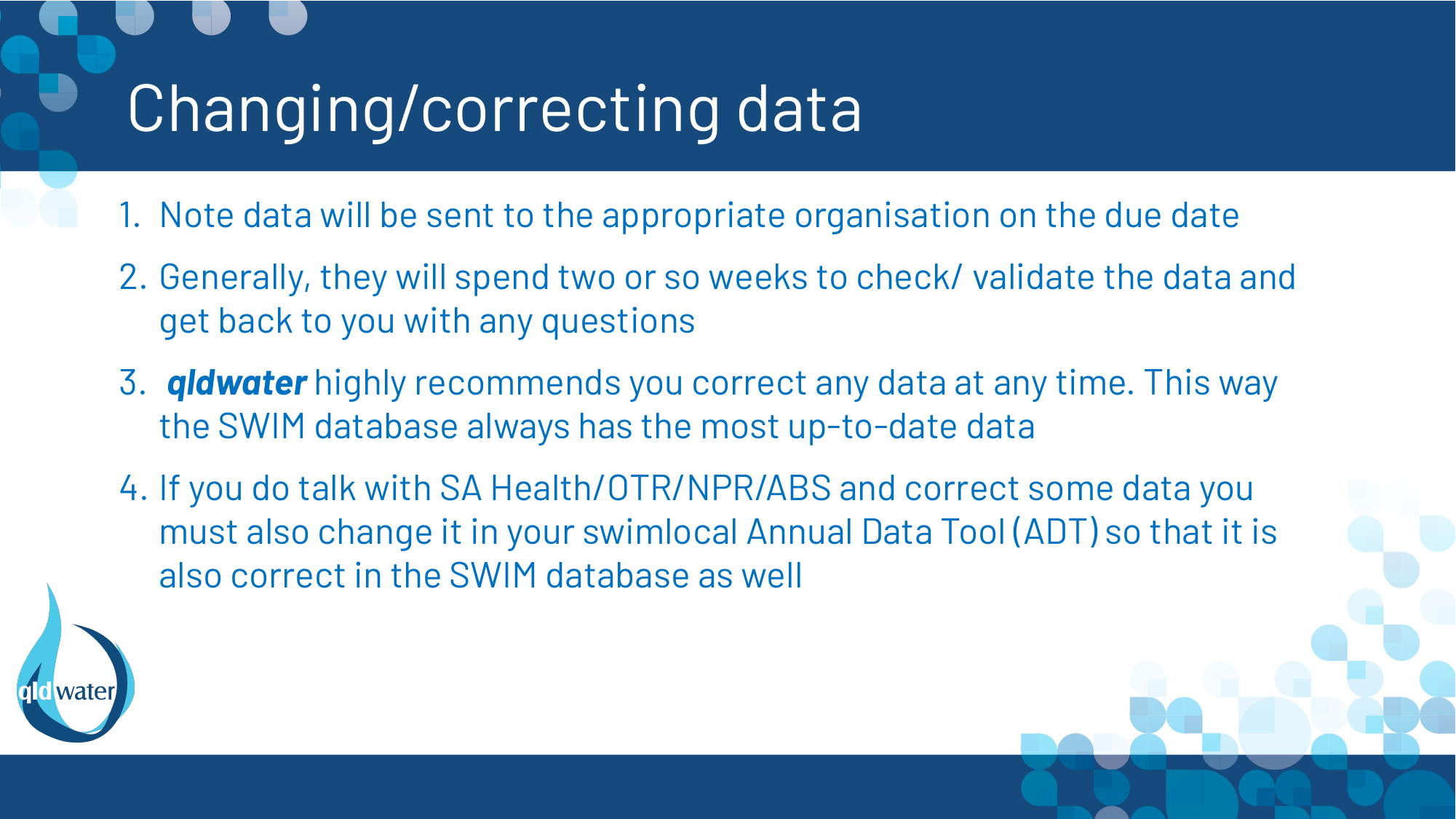

# Changing/correcting data
Note data will be sent to the appropriate organisation on the due date
Generally, they will spend two or so weeks to check/ validate the data and get back to you with any questions
 qldwater highly recommends you correct any data at any time. This way the SWIM database always has the most up-to-date data
If you do talk with SA Health/OTR/NPR/ABS and correct some data you must also change it in your swimlocal Annual Data Tool (ADT) so that it is also correct in the SWIM database as well